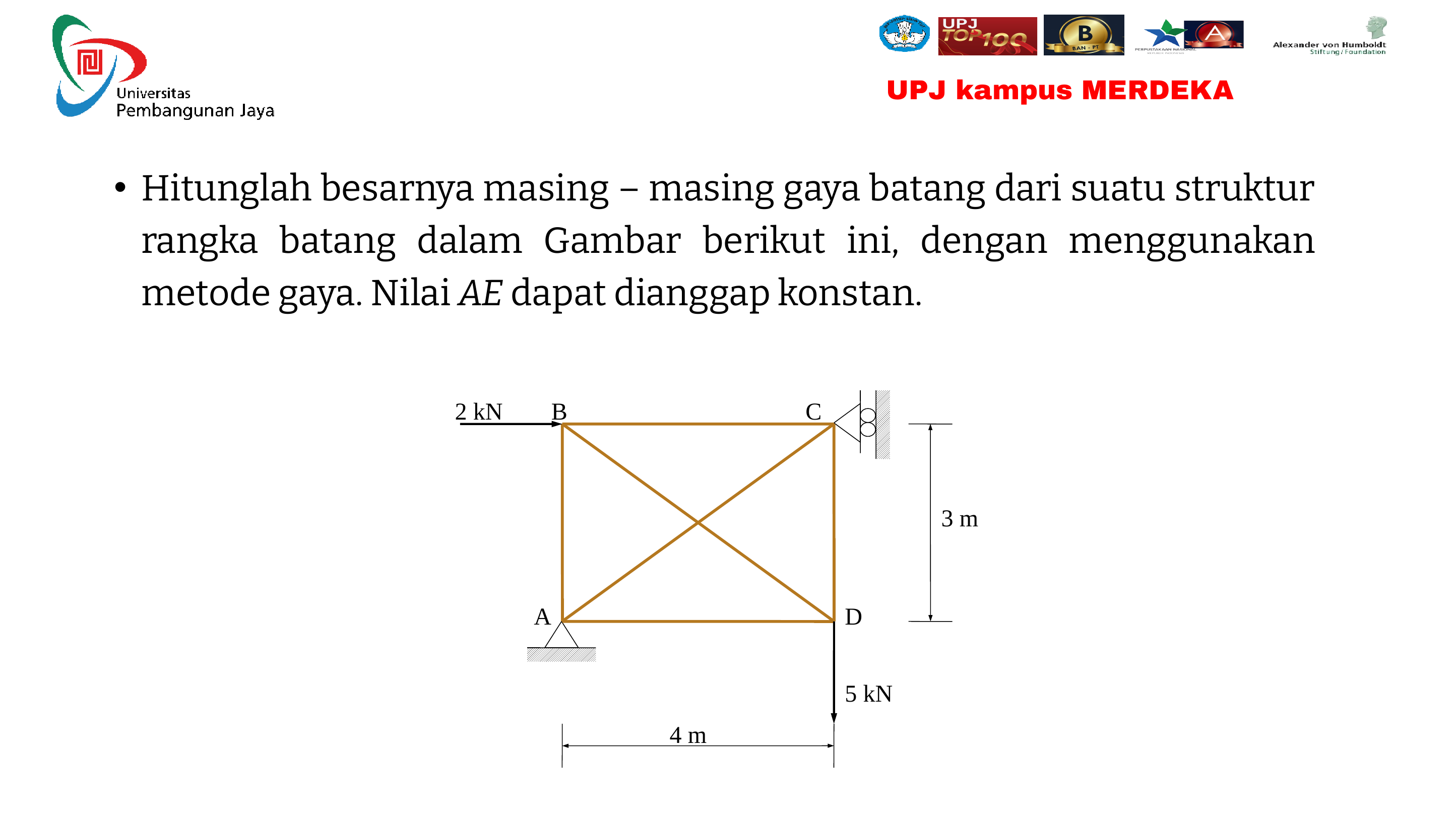

Hitunglah besarnya masing – masing gaya batang dari suatu struktur rangka batang dalam Gambar berikut ini, dengan menggunakan metode gaya. Nilai AE dapat dianggap konstan.

B
2 kN

3 m

5 kN
4 m
C
A
D